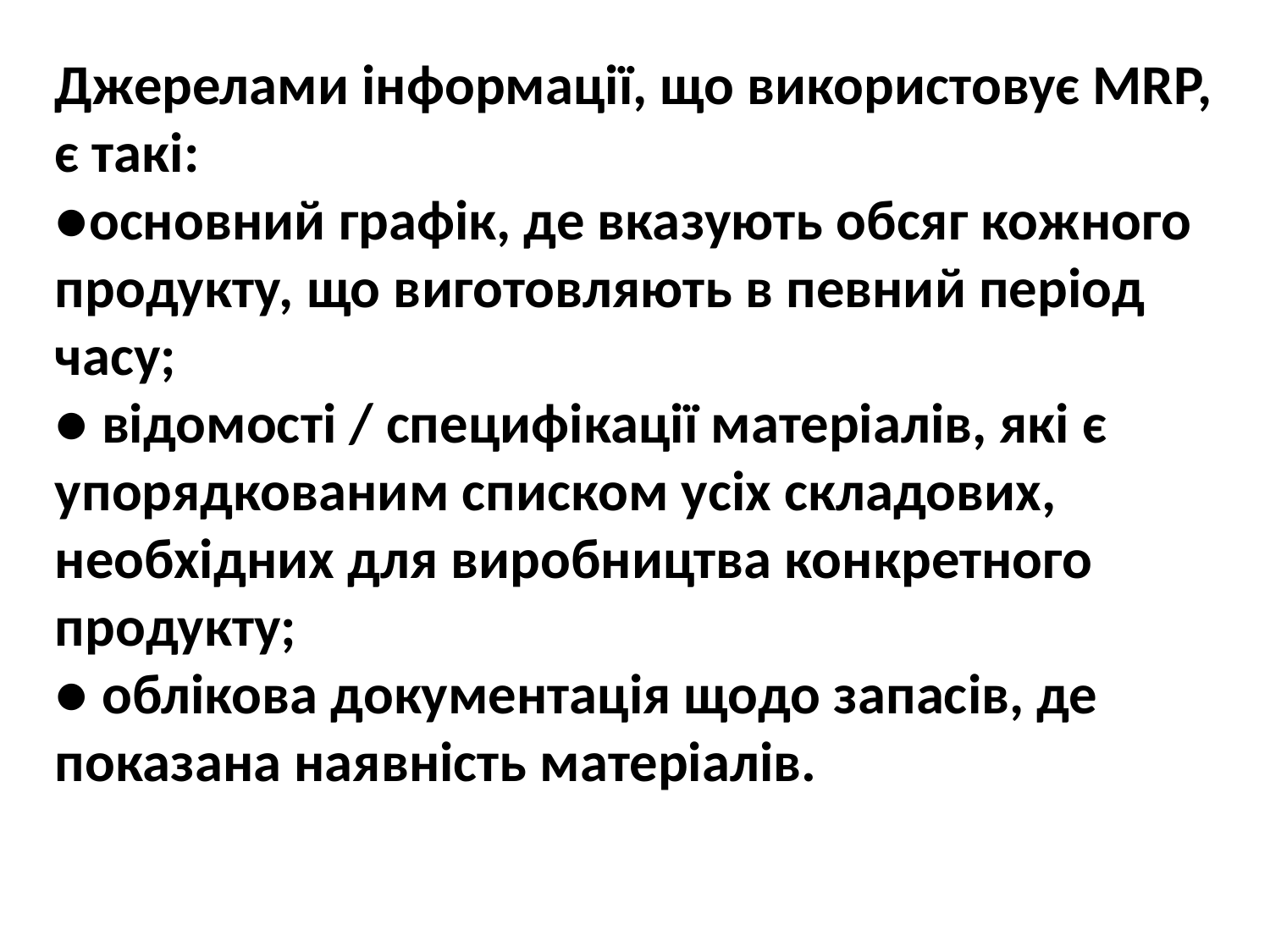

Джерелами інформації, що використовує MRP, є такі:
●основний графік, де вказують обсяг кожного продукту, що виготовляють в певний період часу;
● відомості / специфікації матеріалів, які є упорядкованим списком усіх складових, необхідних для виробництва конкретного продукту;
● облікова документація щодо запасів, де показана наявність матеріалів.